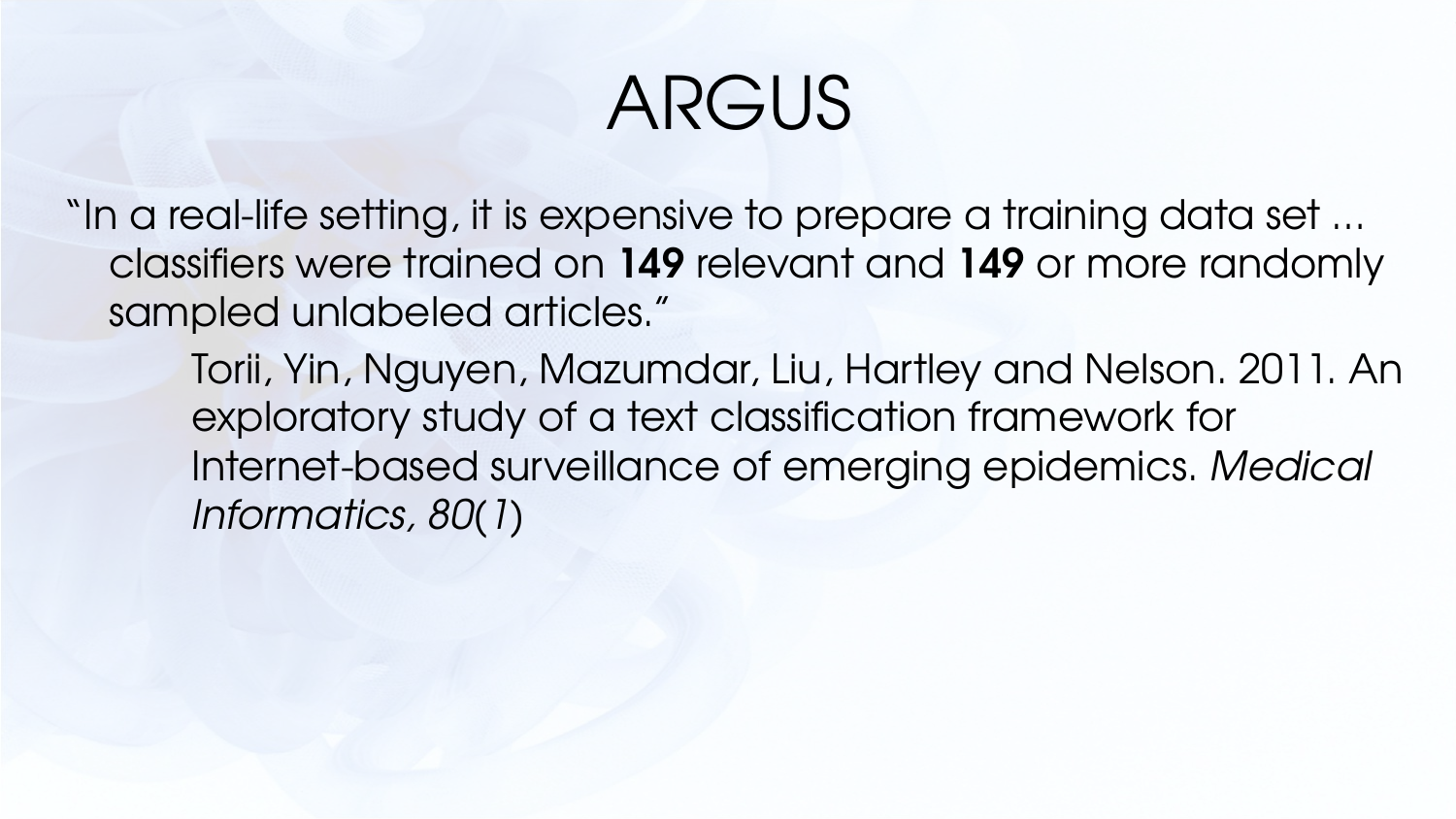

# ARGUS
“In a real-life setting, it is expensive to prepare a training data set … classifiers were trained on 149 relevant and 149 or more randomly sampled unlabeled articles.”
	Torii, Yin, Nguyen, Mazumdar, Liu, Hartley and Nelson. 2011. An exploratory study of a text classification framework for Internet-based surveillance of emerging epidemics. Medical Informatics, 80(1)